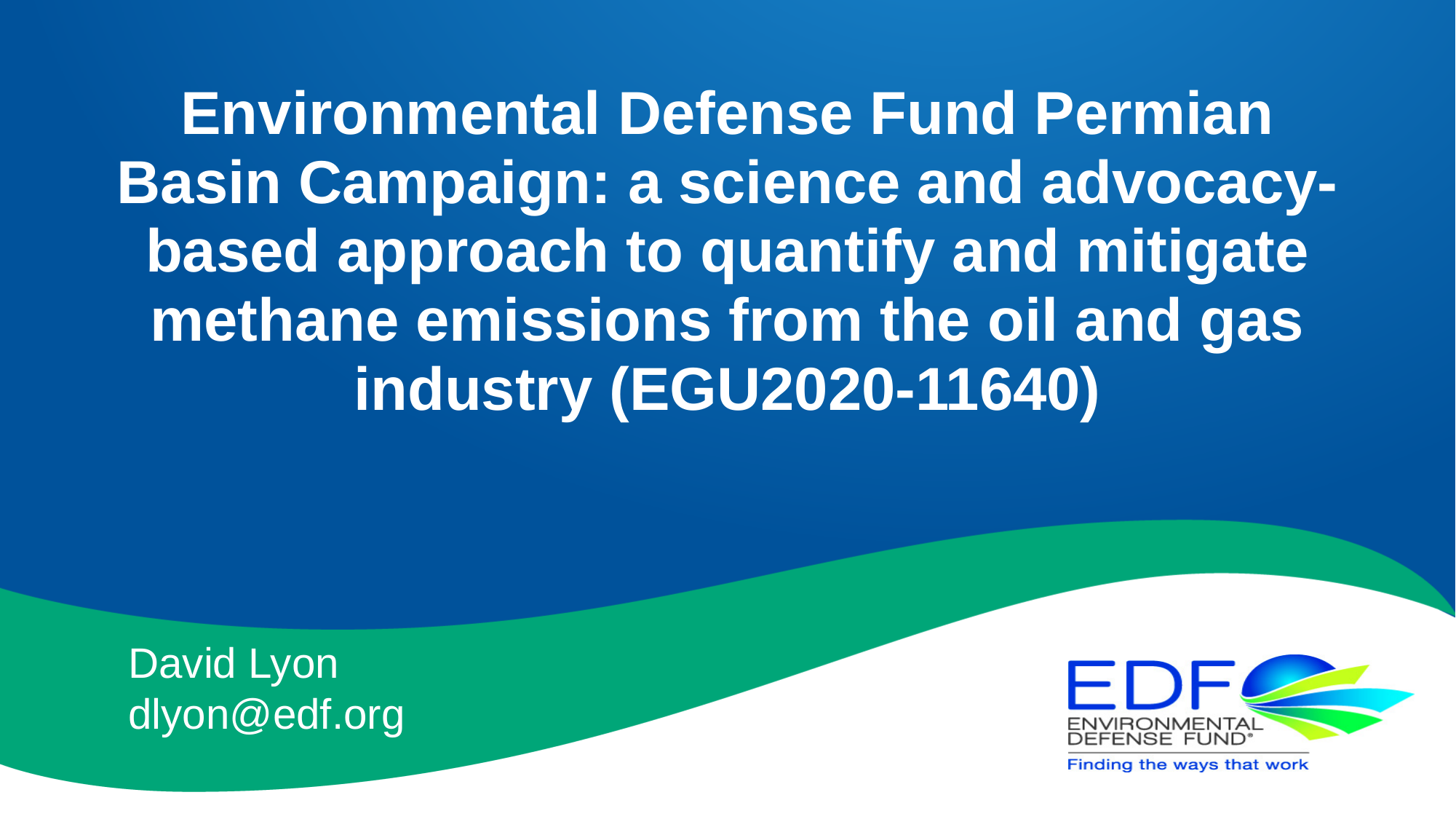

# Environmental Defense Fund Permian Basin Campaign: a science and advocacy-based approach to quantify and mitigate methane emissions from the oil and gas industry (EGU2020-11640)
David Lyon
dlyon@edf.org